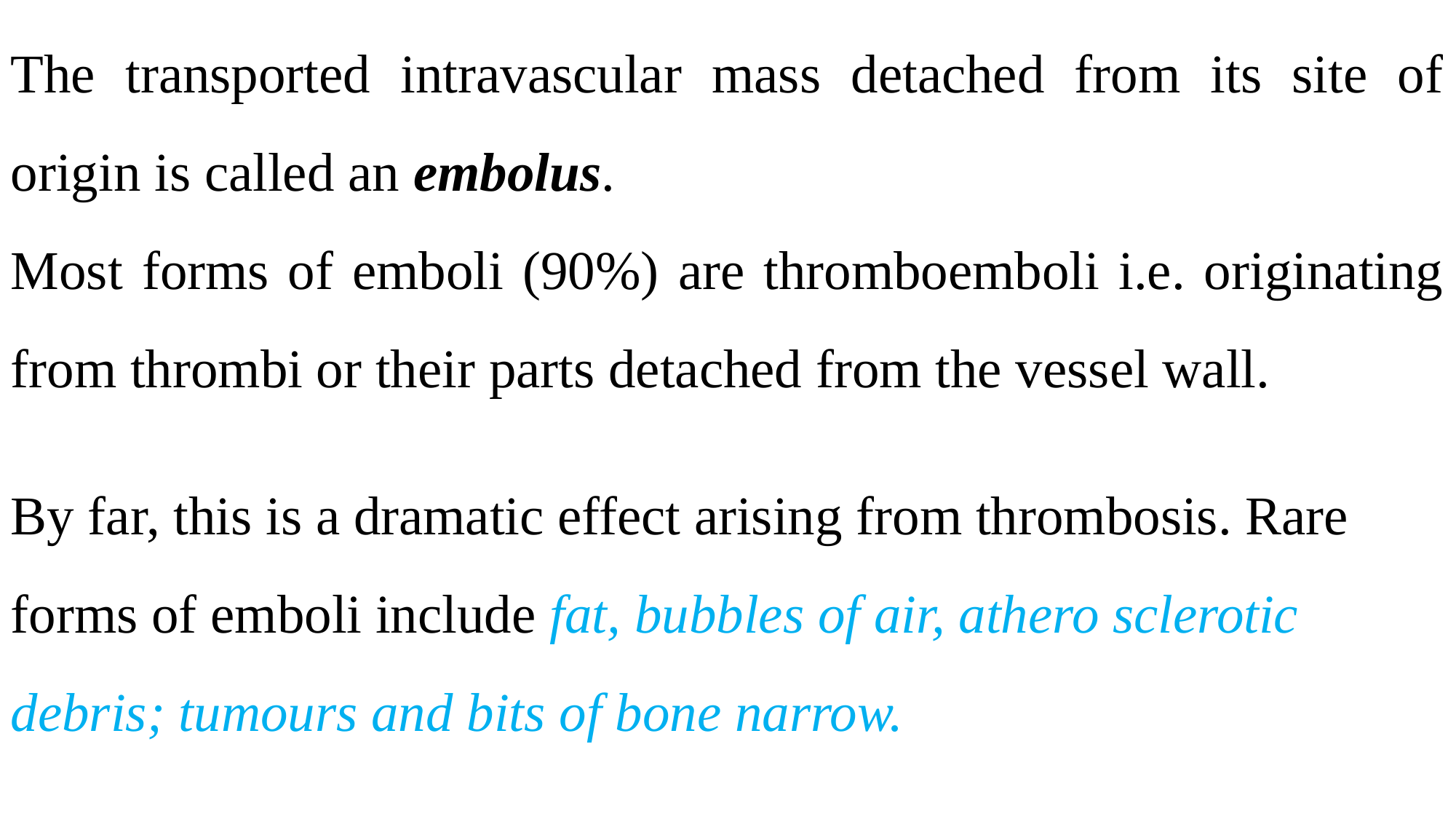

The transported intravascular mass detached from its site of origin is called an embolus.
Most forms of emboli (90%) are thromboemboli i.e. originating from thrombi or their parts detached from the vessel wall.

By far, this is a dramatic effect arising from thrombosis. Rare forms of emboli include fat, bubbles of air, athero sclerotic debris; tumours and bits of bone narrow.